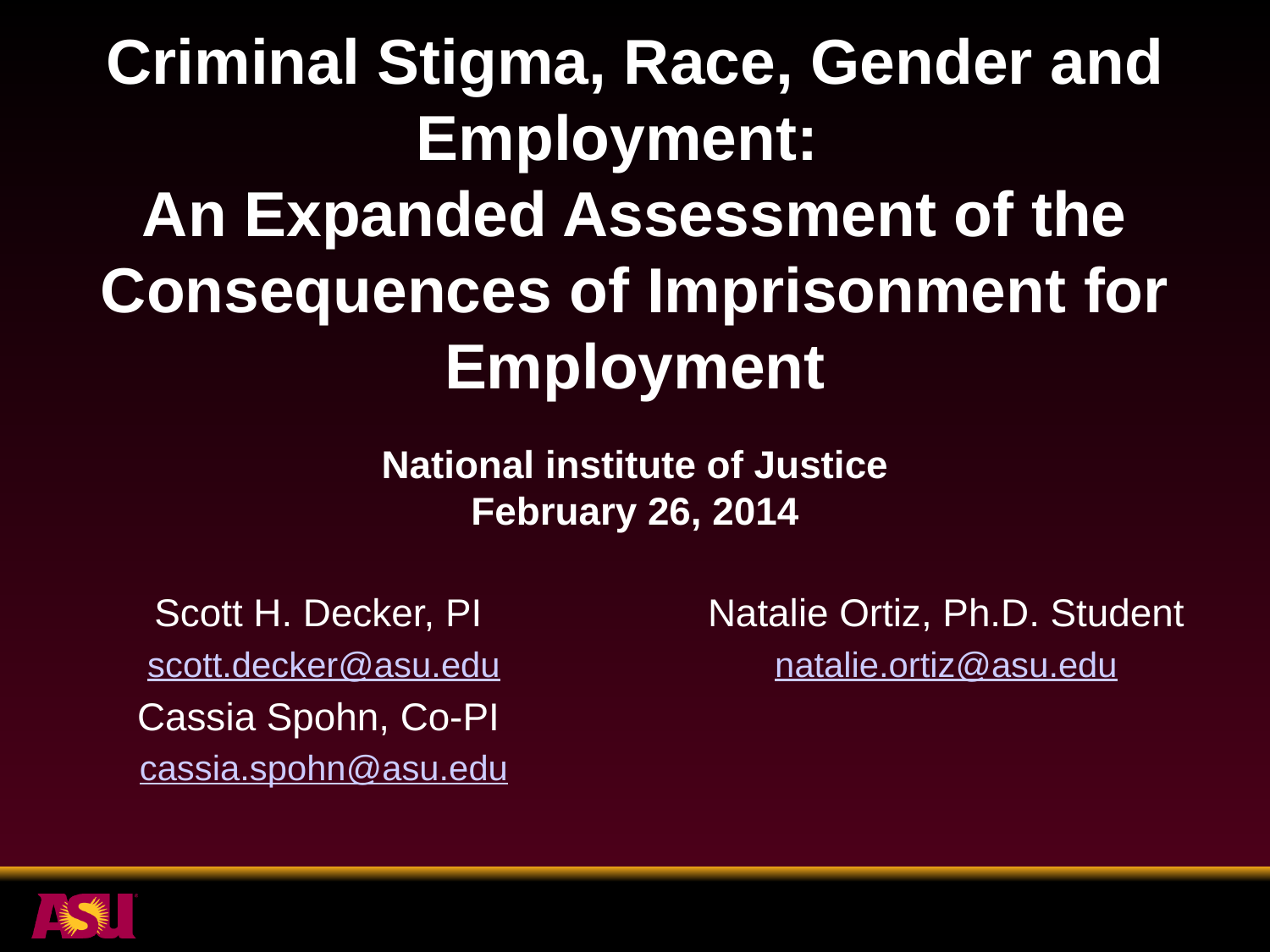

# Criminal Stigma, Race, Gender and Employment: An Expanded Assessment of the Consequences of Imprisonment for Employment
National institute of Justice
February 26, 2014
Scott H. Decker, PI
scott.decker@asu.edu
Cassia Spohn, Co-PI
cassia.spohn@asu.edu
Natalie Ortiz, Ph.D. Student
natalie.ortiz@asu.edu